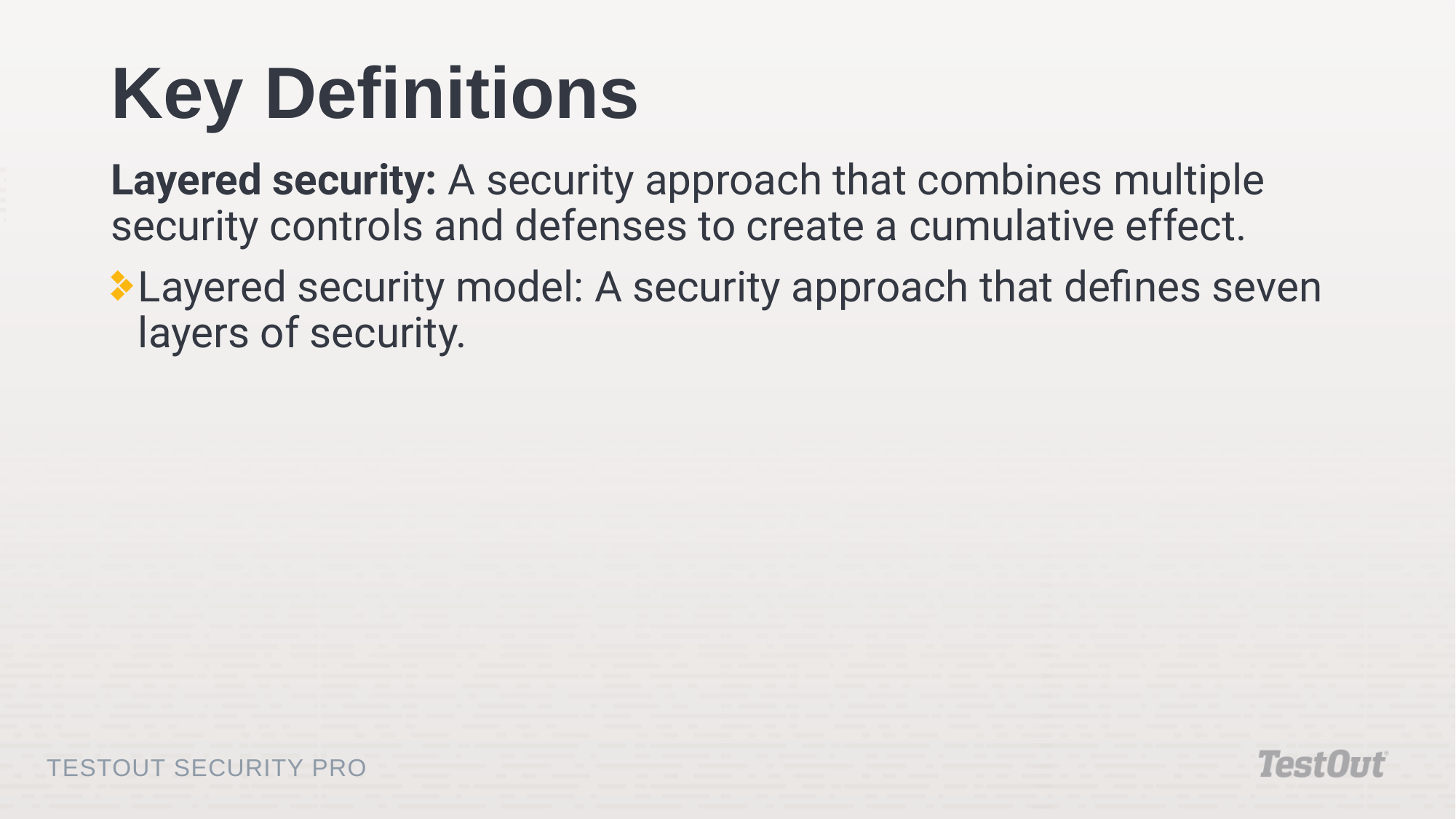

# Key Definitions
Layered security: A security approach that combines multiple security controls and defenses to create a cumulative effect.
Layered security model: A security approach that defines seven layers of security.
TestOut Security Pro